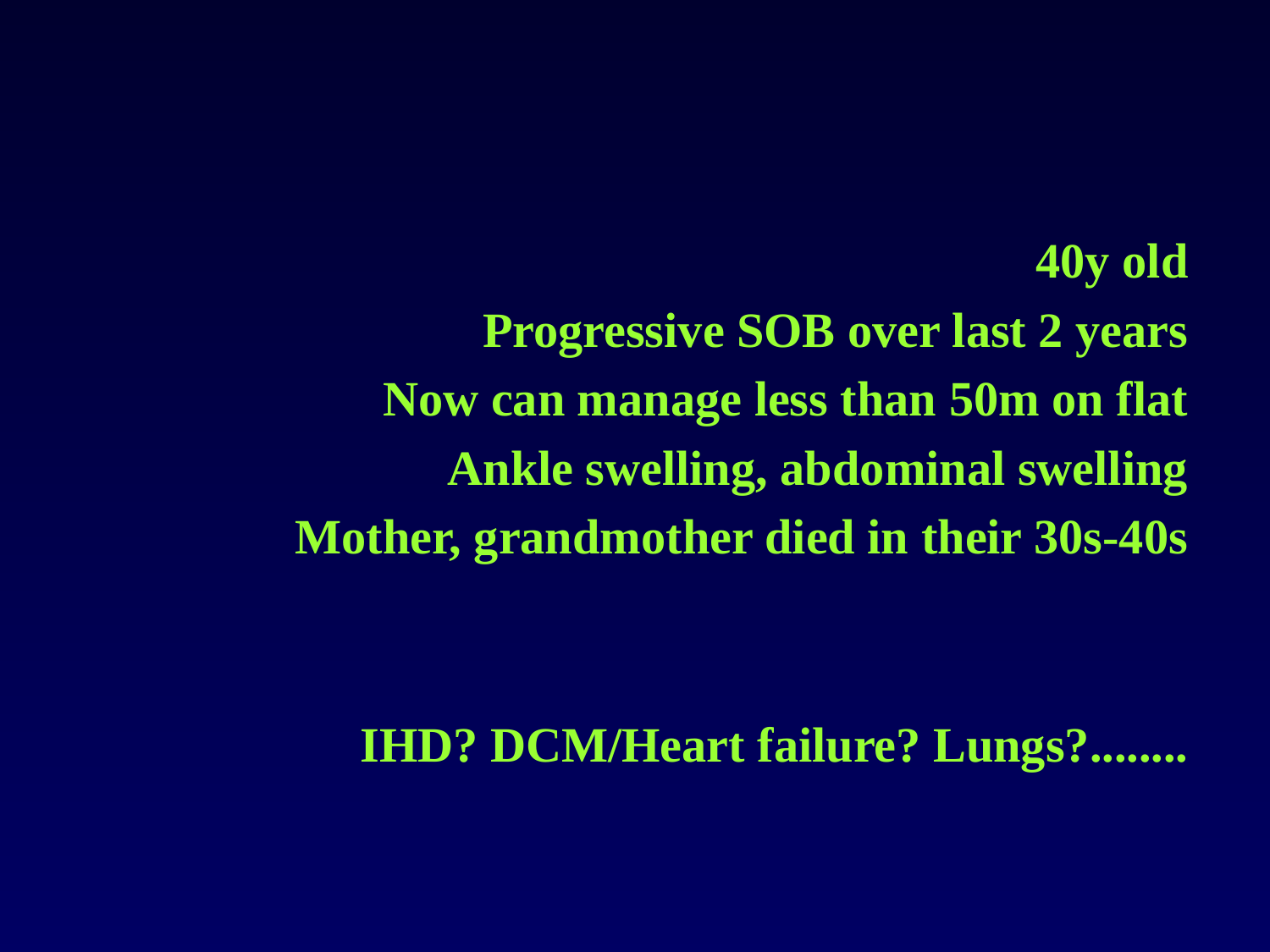

40y old
Progressive SOB over last 2 years
Now can manage less than 50m on flat
Ankle swelling, abdominal swelling
Mother, grandmother died in their 30s-40s

IHD? DCM/Heart failure? Lungs?........